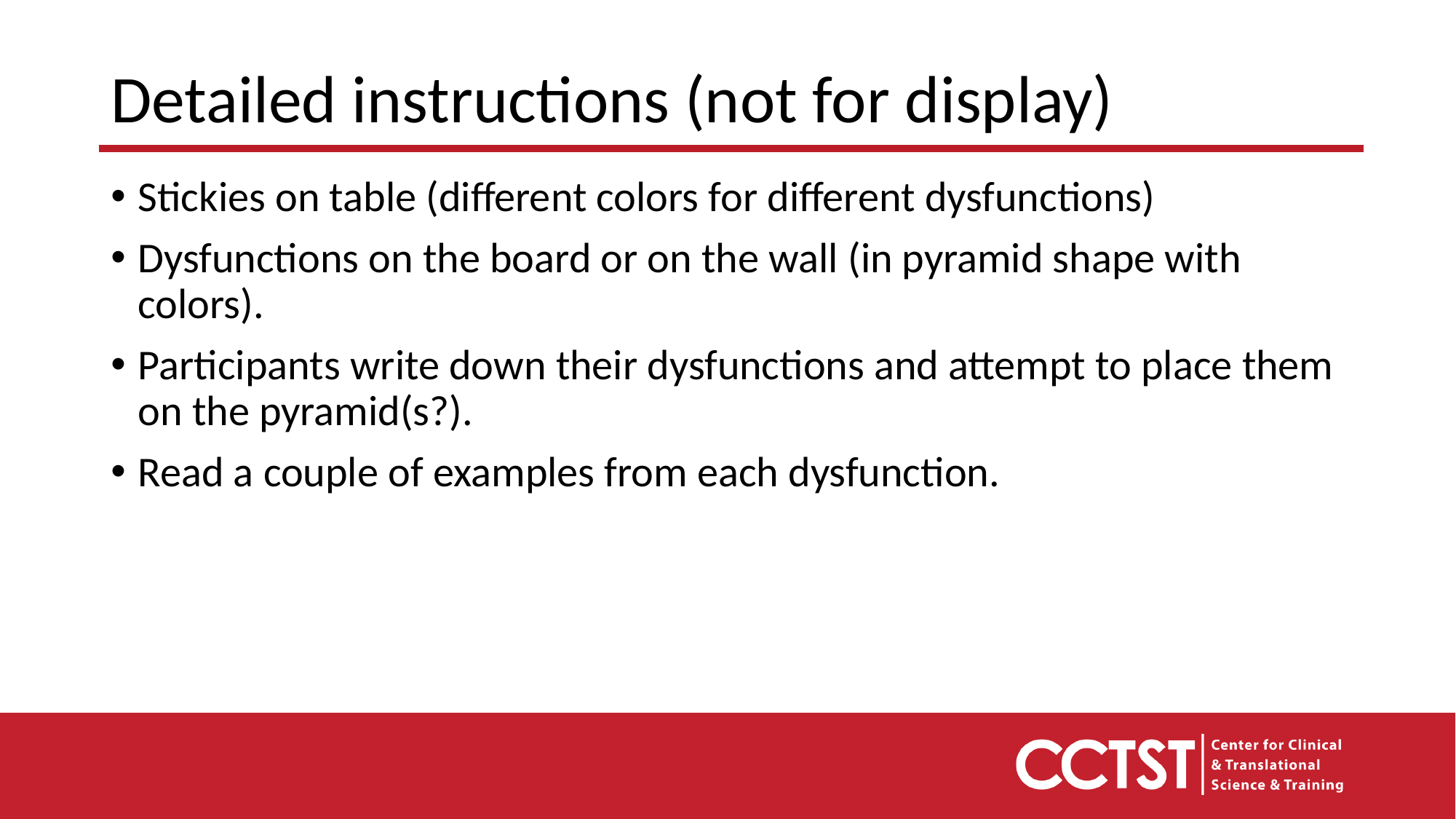

# Detailed instructions (not for display)
Stickies on table (different colors for different dysfunctions)
Dysfunctions on the board or on the wall (in pyramid shape with colors).
Participants write down their dysfunctions and attempt to place them on the pyramid(s?).
Read a couple of examples from each dysfunction.